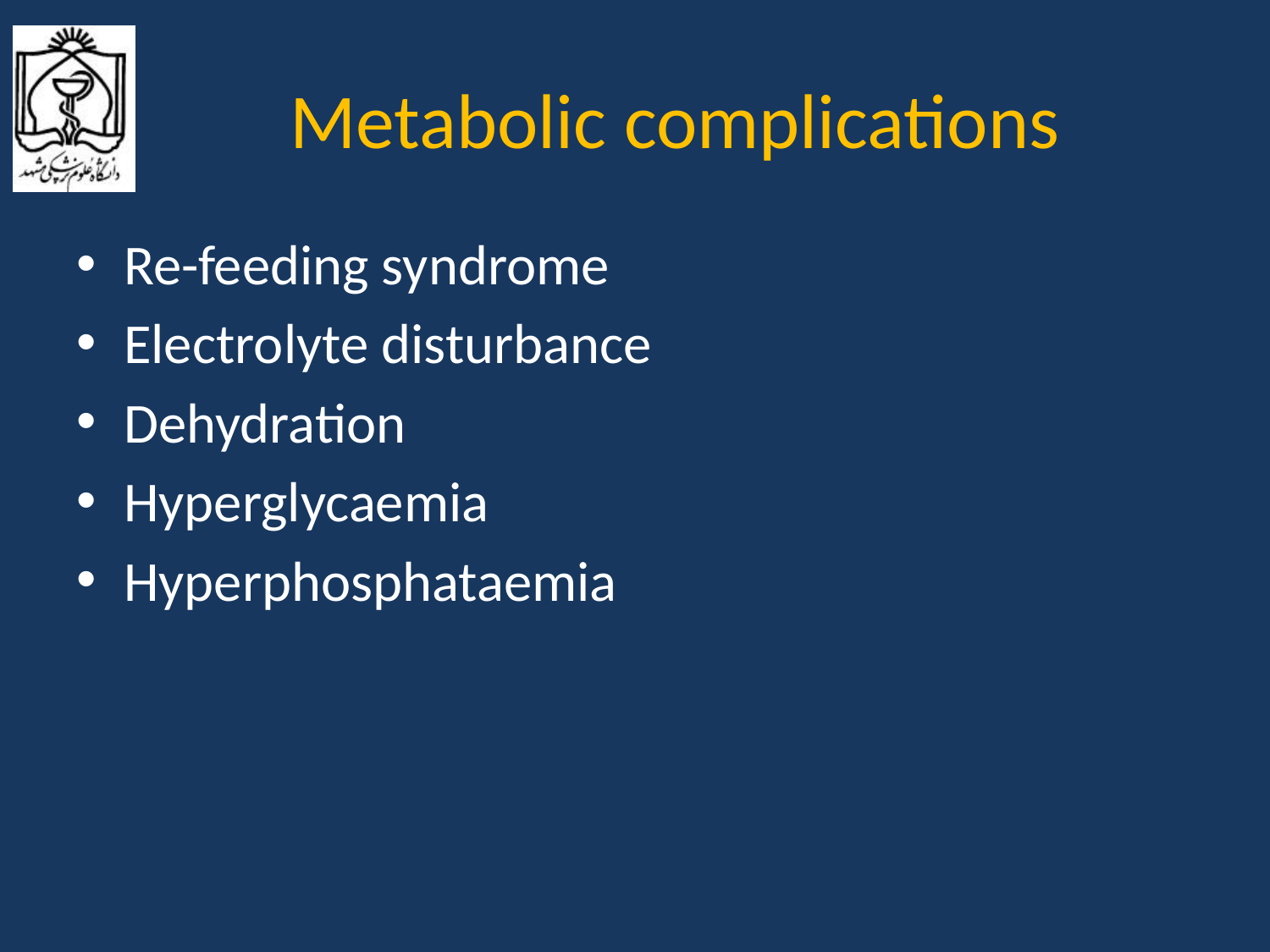

# Metabolic complications
Re-feeding syndrome
Electrolyte disturbance
Dehydration
Hyperglycaemia
Hyperphosphataemia